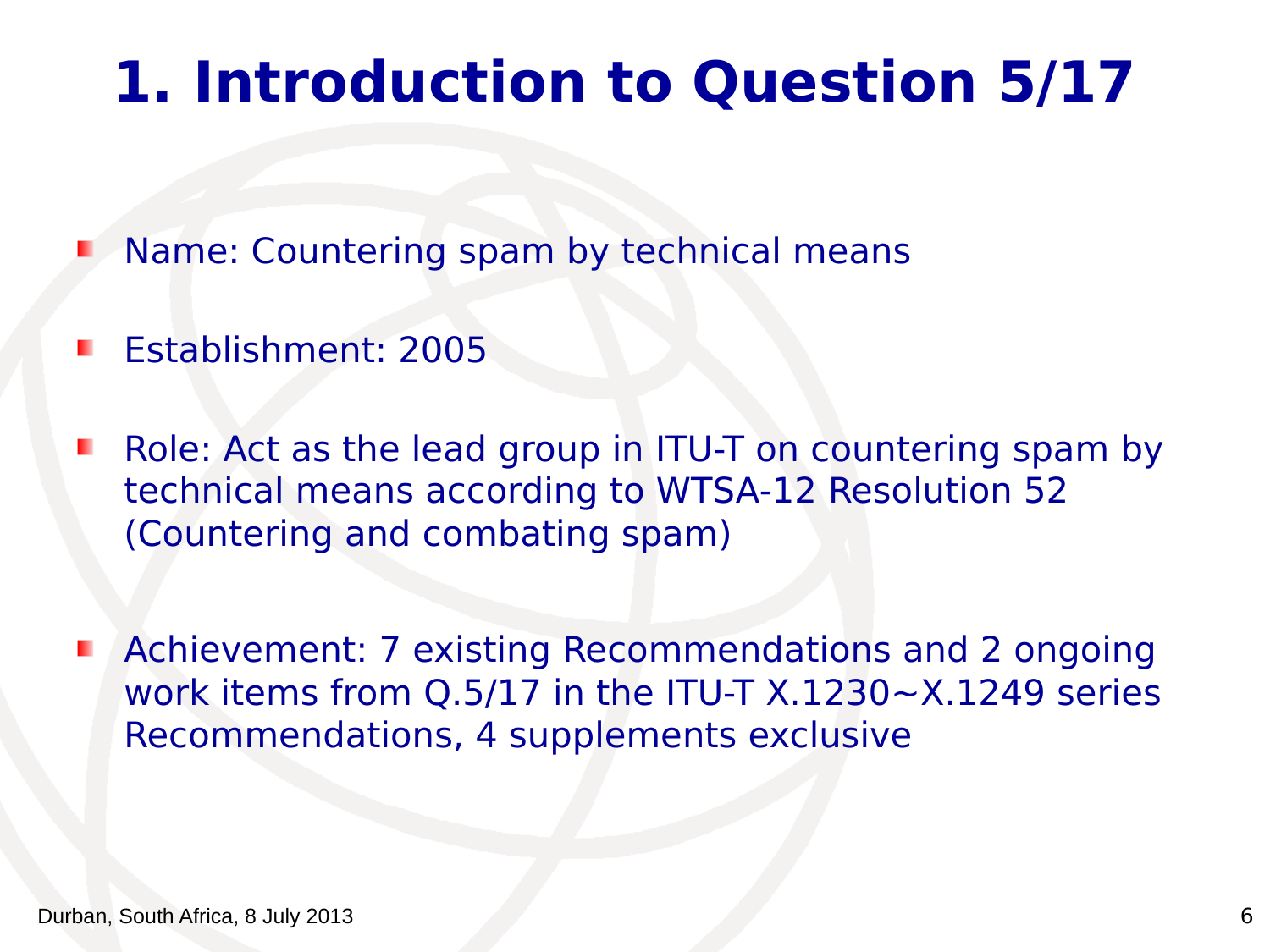

# 1. Introduction to Question 5/17
Name: Countering spam by technical means

Establishment: 2005

Role: Act as the lead group in ITU-T on countering spam by technical means according to WTSA-12 Resolution 52 (Countering and combating spam)

Achievement: 7 existing Recommendations and 2 ongoing work items from Q.5/17 in the ITU-T X.1230~X.1249 series Recommendations, 4 supplements exclusive

Durban, South Africa, 8 July 2013
6